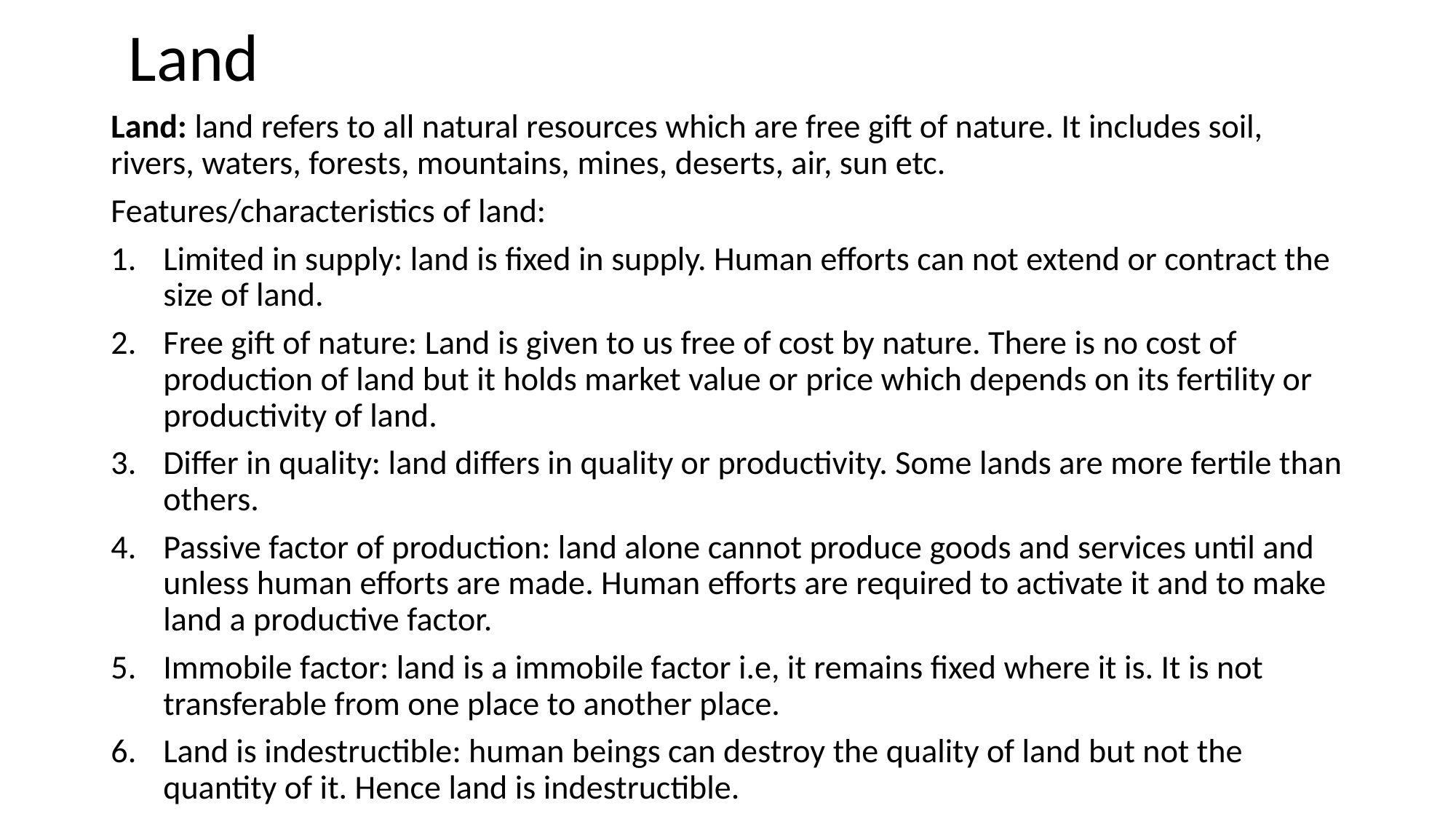

# Land
Land: land refers to all natural resources which are free gift of nature. It includes soil, rivers, waters, forests, mountains, mines, deserts, air, sun etc.
Features/characteristics of land:
Limited in supply: land is fixed in supply. Human efforts can not extend or contract the size of land.
Free gift of nature: Land is given to us free of cost by nature. There is no cost of production of land but it holds market value or price which depends on its fertility or productivity of land.
Differ in quality: land differs in quality or productivity. Some lands are more fertile than others.
Passive factor of production: land alone cannot produce goods and services until and unless human efforts are made. Human efforts are required to activate it and to make land a productive factor.
Immobile factor: land is a immobile factor i.e, it remains fixed where it is. It is not transferable from one place to another place.
Land is indestructible: human beings can destroy the quality of land but not the quantity of it. Hence land is indestructible.